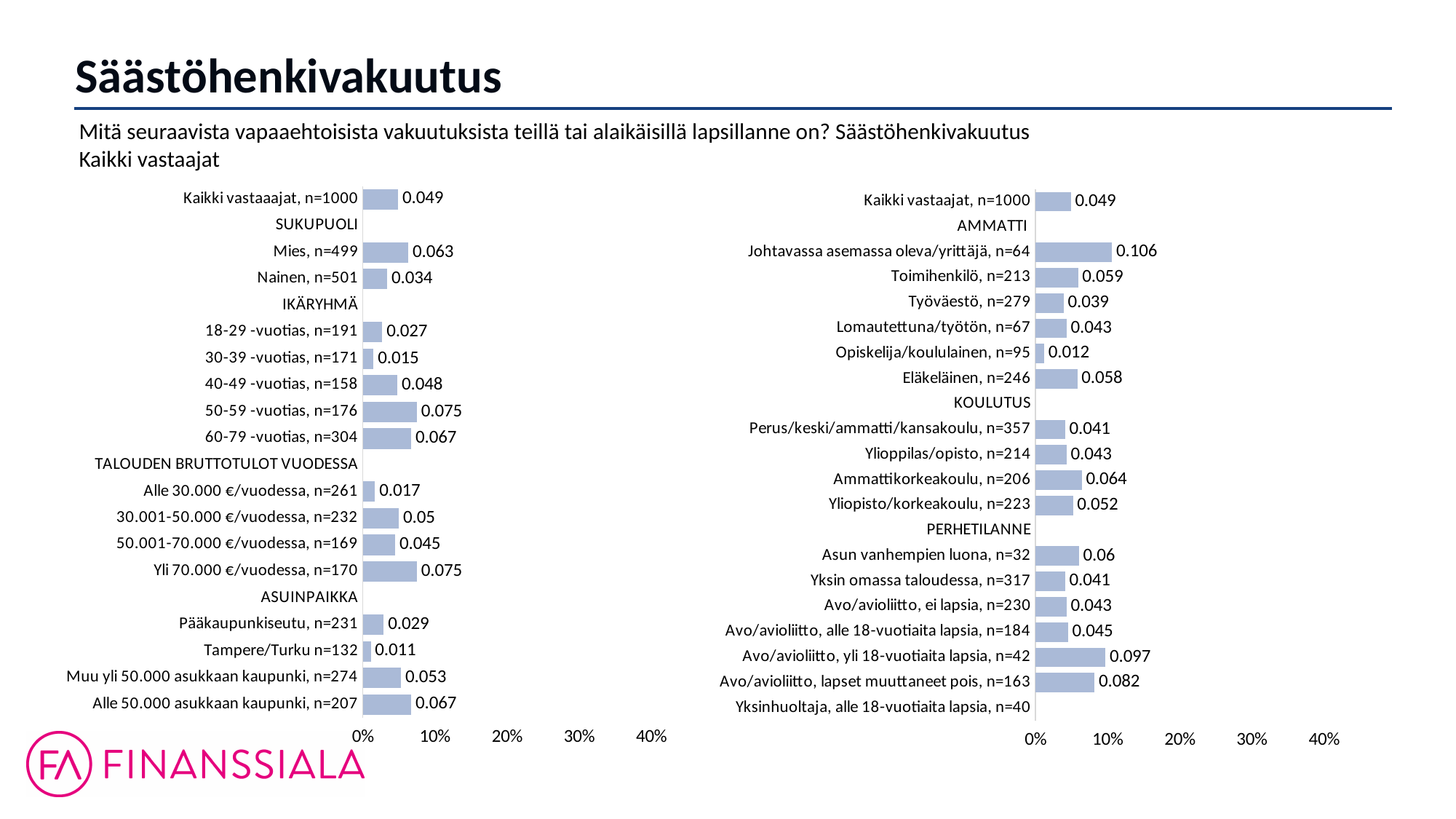

Säästöhenkivakuutus
Mitä seuraavista vapaaehtoisista vakuutuksista teillä tai alaikäisillä lapsillanne on? Säästöhenkivakuutus
Kaikki vastaajat

### Chart

| Category | Säästöhenkivakuutus |
|---|---|
| Kaikki vastaaajat, n=1000 | 0.049 |
| SUKUPUOLI | None |
| Mies, n=499 | 0.063 |
| Nainen, n=501 | 0.034 |
| IKÄRYHMÄ | None |
| 18-29 -vuotias, n=191 | 0.027 |
| 30-39 -vuotias, n=171 | 0.015 |
| 40-49 -vuotias, n=158 | 0.048 |
| 50-59 -vuotias, n=176 | 0.075 |
| 60-79 -vuotias, n=304 | 0.067 |
| TALOUDEN BRUTTOTULOT VUODESSA | None |
| Alle 30.000 €/vuodessa, n=261 | 0.017 |
| 30.001-50.000 €/vuodessa, n=232 | 0.05 |
| 50.001-70.000 €/vuodessa, n=169 | 0.045 |
| Yli 70.000 €/vuodessa, n=170 | 0.075 |
| ASUINPAIKKA | None |
| Pääkaupunkiseutu, n=231 | 0.029 |
| Tampere/Turku n=132 | 0.011 |
| Muu yli 50.000 asukkaan kaupunki, n=274 | 0.053 |
| Alle 50.000 asukkaan kaupunki, n=207 | 0.067 |

### Chart

| Category | Säästöhenkivakuutus |
|---|---|
| Kaikki vastaajat, n=1000 | 0.049 |
| AMMATTI  | None |
| Johtavassa asemassa oleva/yrittäjä, n=64 | 0.106 |
| Toimihenkilö, n=213 | 0.059 |
| Työväestö, n=279 | 0.039 |
| Lomautettuna/työtön, n=67 | 0.043 |
| Opiskelija/koululainen, n=95 | 0.012 |
| Eläkeläinen, n=246 | 0.058 |
| KOULUTUS | None |
| Perus/keski/ammatti/kansakoulu, n=357 | 0.041 |
| Ylioppilas/opisto, n=214 | 0.043 |
| Ammattikorkeakoulu, n=206 | 0.064 |
| Yliopisto/korkeakoulu, n=223 | 0.052 |
| PERHETILANNE | None |
| Asun vanhempien luona, n=32 | 0.06 |
| Yksin omassa taloudessa, n=317 | 0.041 |
| Avo/avioliitto, ei lapsia, n=230 | 0.043 |
| Avo/avioliitto, alle 18-vuotiaita lapsia, n=184 | 0.045 |
| Avo/avioliitto, yli 18-vuotiaita lapsia, n=42 | 0.097 |
| Avo/avioliitto, lapset muuttaneet pois, n=163 | 0.082 |
| Yksinhuoltaja, alle 18-vuotiaita lapsia, n=40 | None |